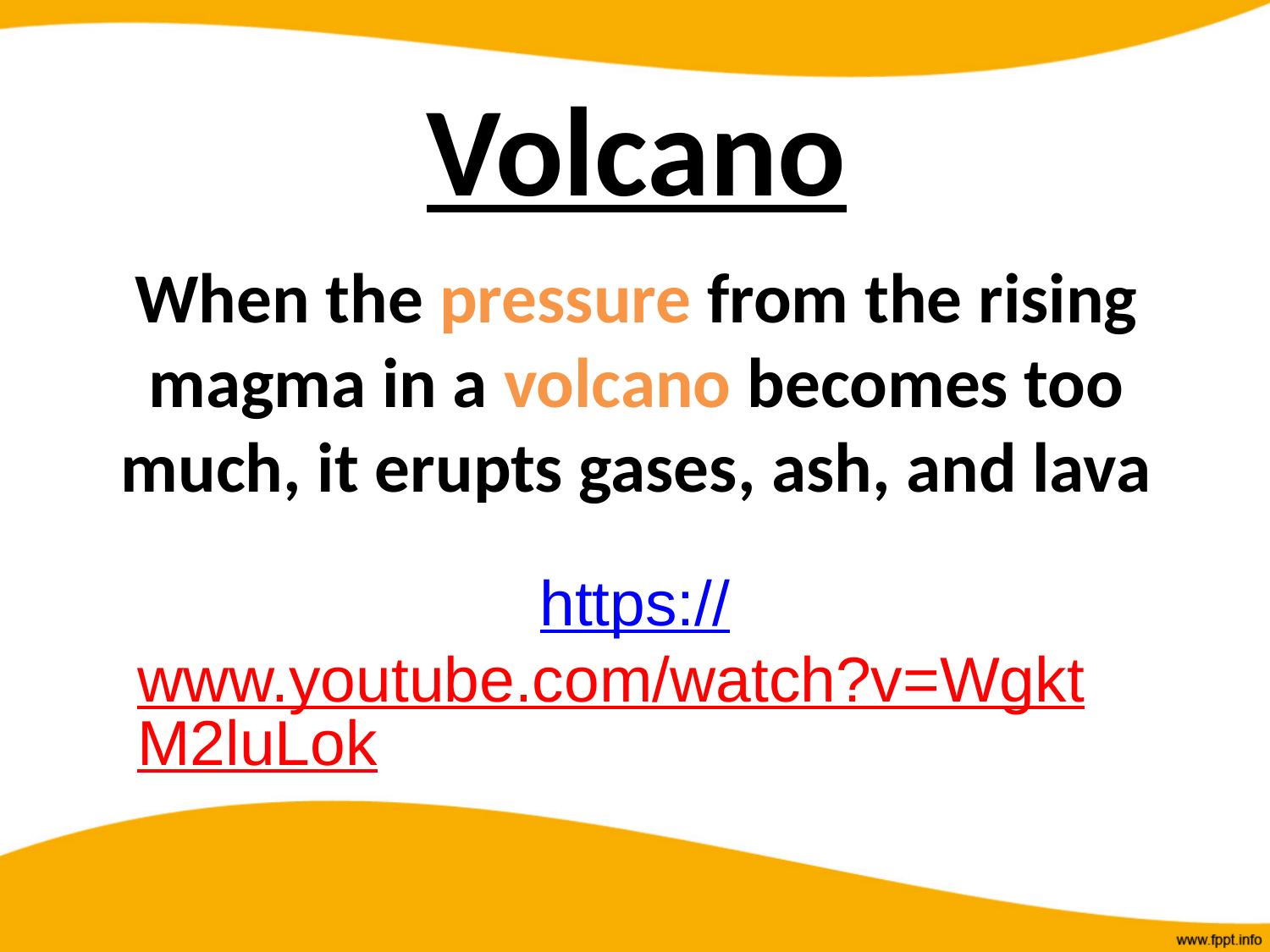

# Volcano
When the pressure from the rising magma in a volcano becomes too much, it erupts gases, ash, and lava
https://www.youtube.com/watch?v=WgktM2luLok